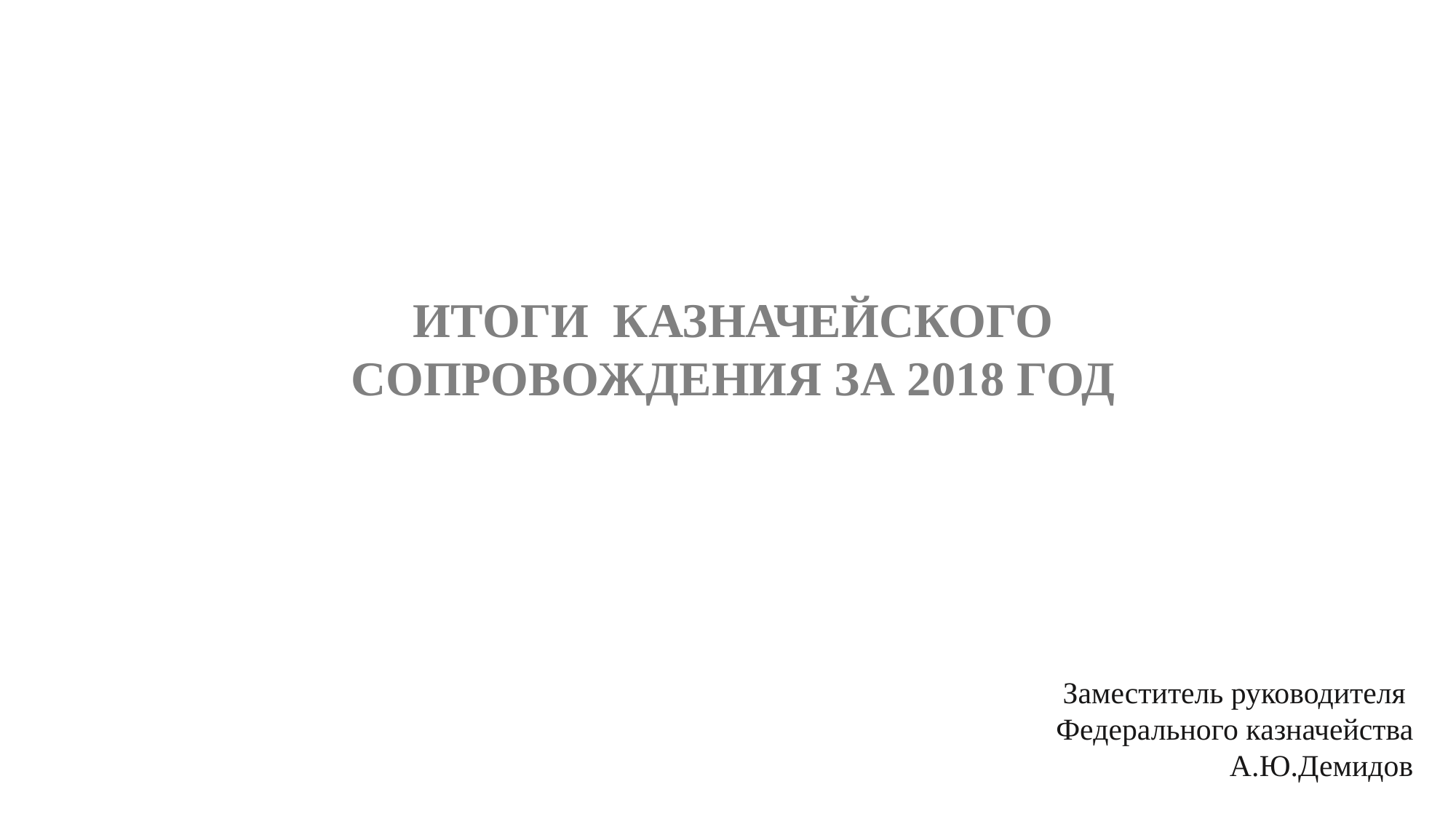

ИТОГИ  КАЗНАЧЕЙСКОГО СОПРОВОЖДЕНИЯ ЗА 2018 ГОД
Заместитель руководителя
Федерального казначейства
А.Ю.Демидов